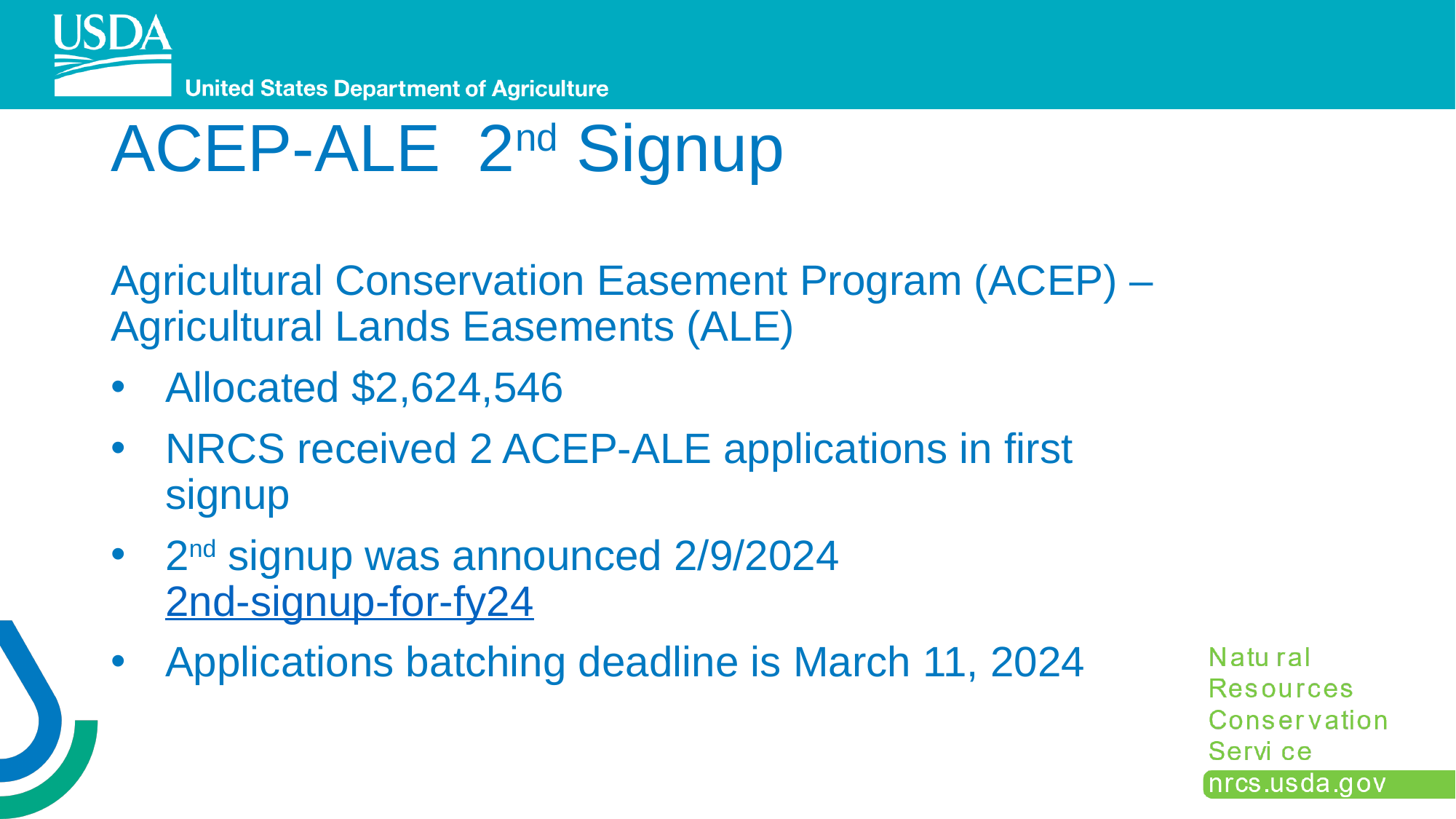

# ACEP-ALE  2nd Signup

Agricultural Conservation Easement Program (ACEP) –Agricultural Lands Easements (ALE)
Allocated $2,624,546
NRCS received 2 ACEP-ALE applications in first signup
2nd signup was announced 2/9/2024  2nd-signup-for-fy24
Applications batching deadline is March 11, 2024